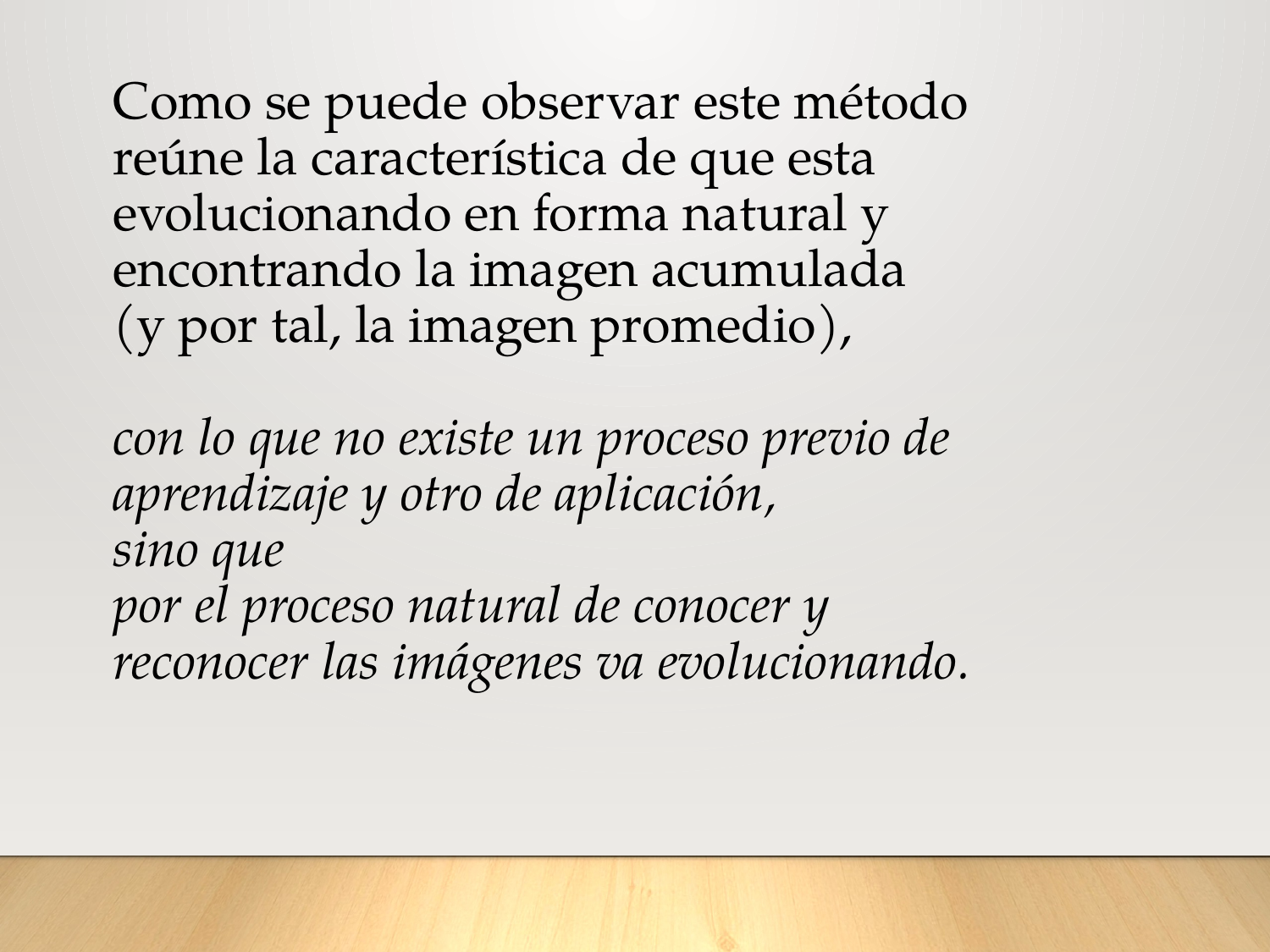

Como se puede observar este método reúne la característica de que esta evolucionando en forma natural y encontrando la imagen acumulada
(y por tal, la imagen promedio),
con lo que no existe un proceso previo de aprendizaje y otro de aplicación,
sino que
por el proceso natural de conocer y reconocer las imágenes va evolucionando.